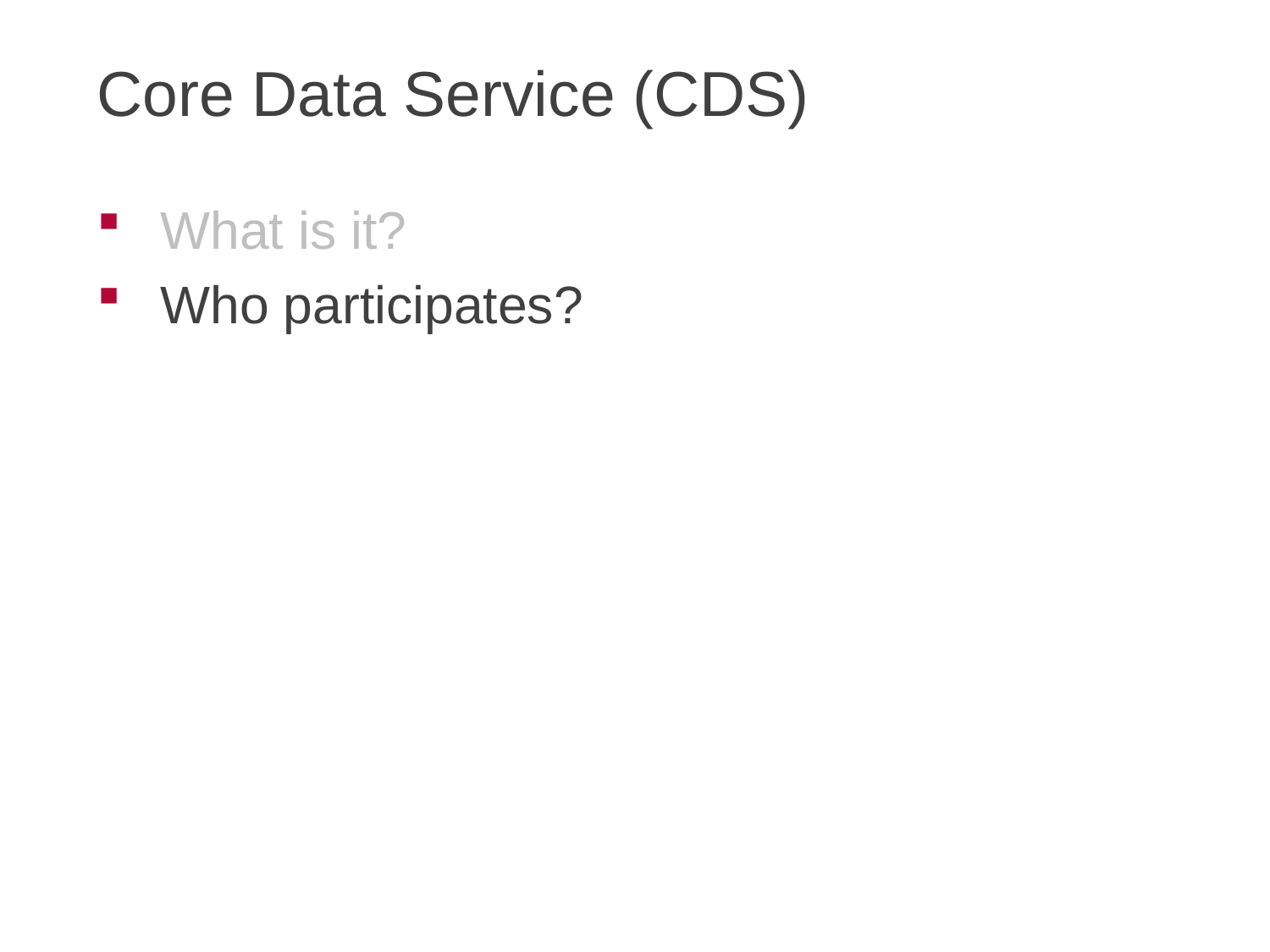

# Core Data Service (CDS)
What is it?
Who participates?